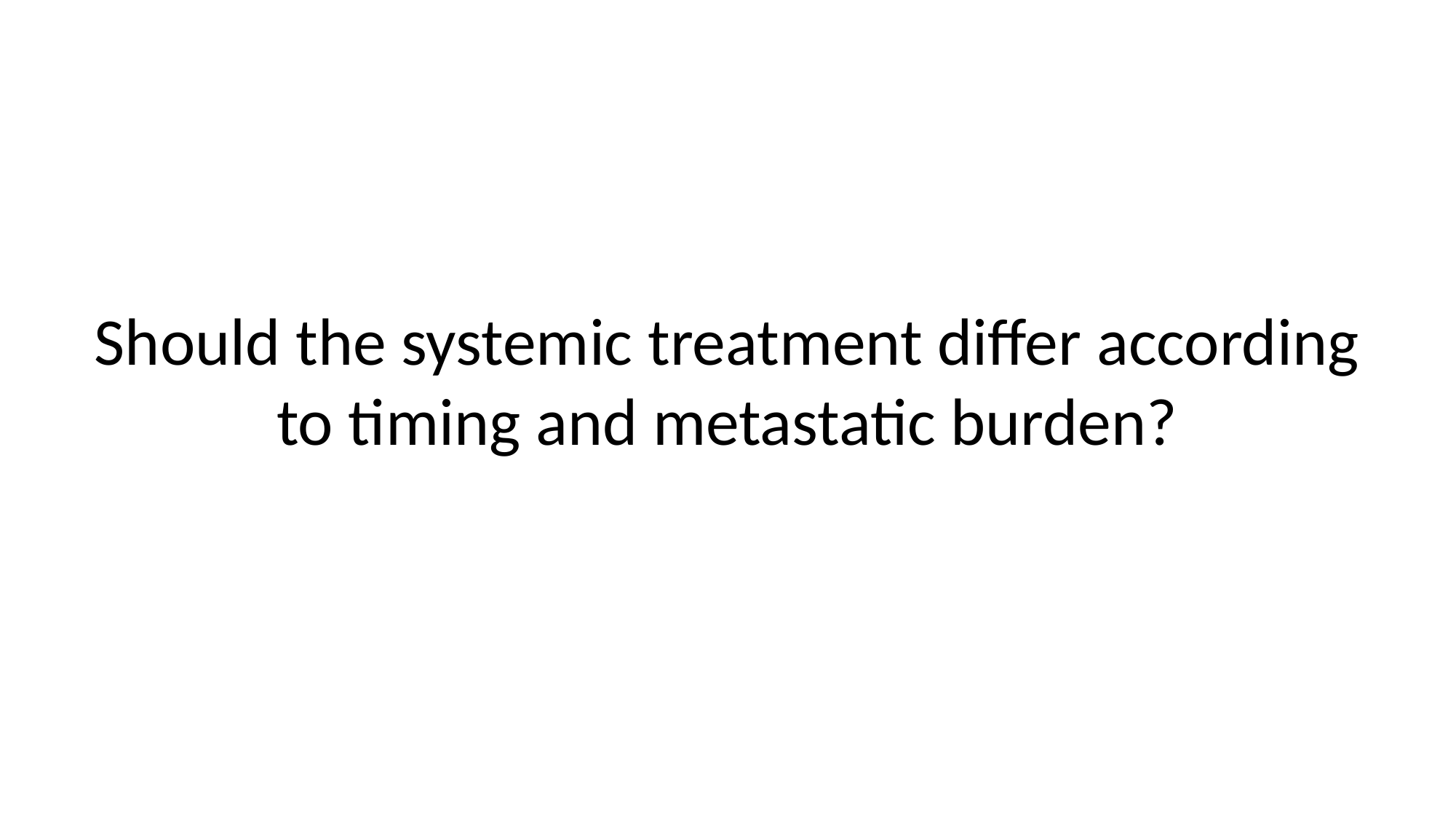

# Should the systemic treatment differ according to timing and metastatic burden?